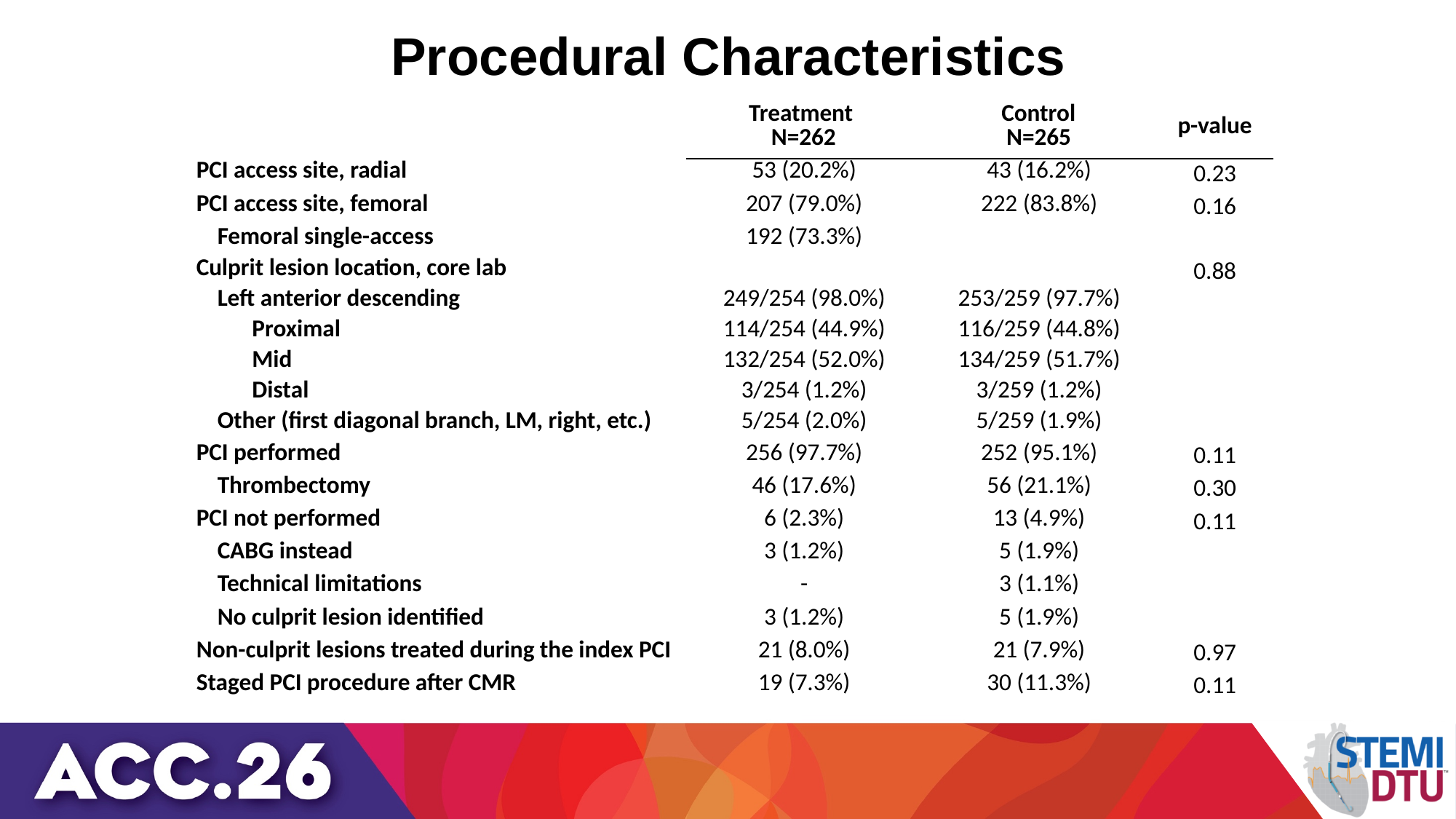

# Procedural Characteristics
|  | Treatment N=262 | Control N=265 | p-value |
| --- | --- | --- | --- |
| PCI access site, radial | 53 (20.2%) | 43 (16.2%) | 0.23 |
| PCI access site, femoral | 207 (79.0%) | 222 (83.8%) | 0.16 |
| Femoral single-access | 192 (73.3%) |  |  |
| Culprit lesion location, core lab |  |  | 0.88 |
| Left anterior descending | 249/254 (98.0%) | 253/259 (97.7%) |  |
| Proximal | 114/254 (44.9%) | 116/259 (44.8%) |  |
| Mid | 132/254 (52.0%) | 134/259 (51.7%) |  |
| Distal | 3/254 (1.2%) | 3/259 (1.2%) |  |
| Other (first diagonal branch, LM, right, etc.) | 5/254 (2.0%) | 5/259 (1.9%) |  |
| PCI performed | 256 (97.7%) | 252 (95.1%) | 0.11 |
| Thrombectomy | 46 (17.6%) | 56 (21.1%) | 0.30 |
| PCI not performed | 6 (2.3%) | 13 (4.9%) | 0.11 |
| CABG instead | 3 (1.2%) | 5 (1.9%) |  |
| Technical limitations | - | 3 (1.1%) |  |
| No culprit lesion identified | 3 (1.2%) | 5 (1.9%) |  |
| Non-culprit lesions treated during the index PCI | 21 (8.0%) | 21 (7.9%) | 0.97 |
| Staged PCI procedure after CMR | 19 (7.3%) | 30 (11.3%) | 0.11 |